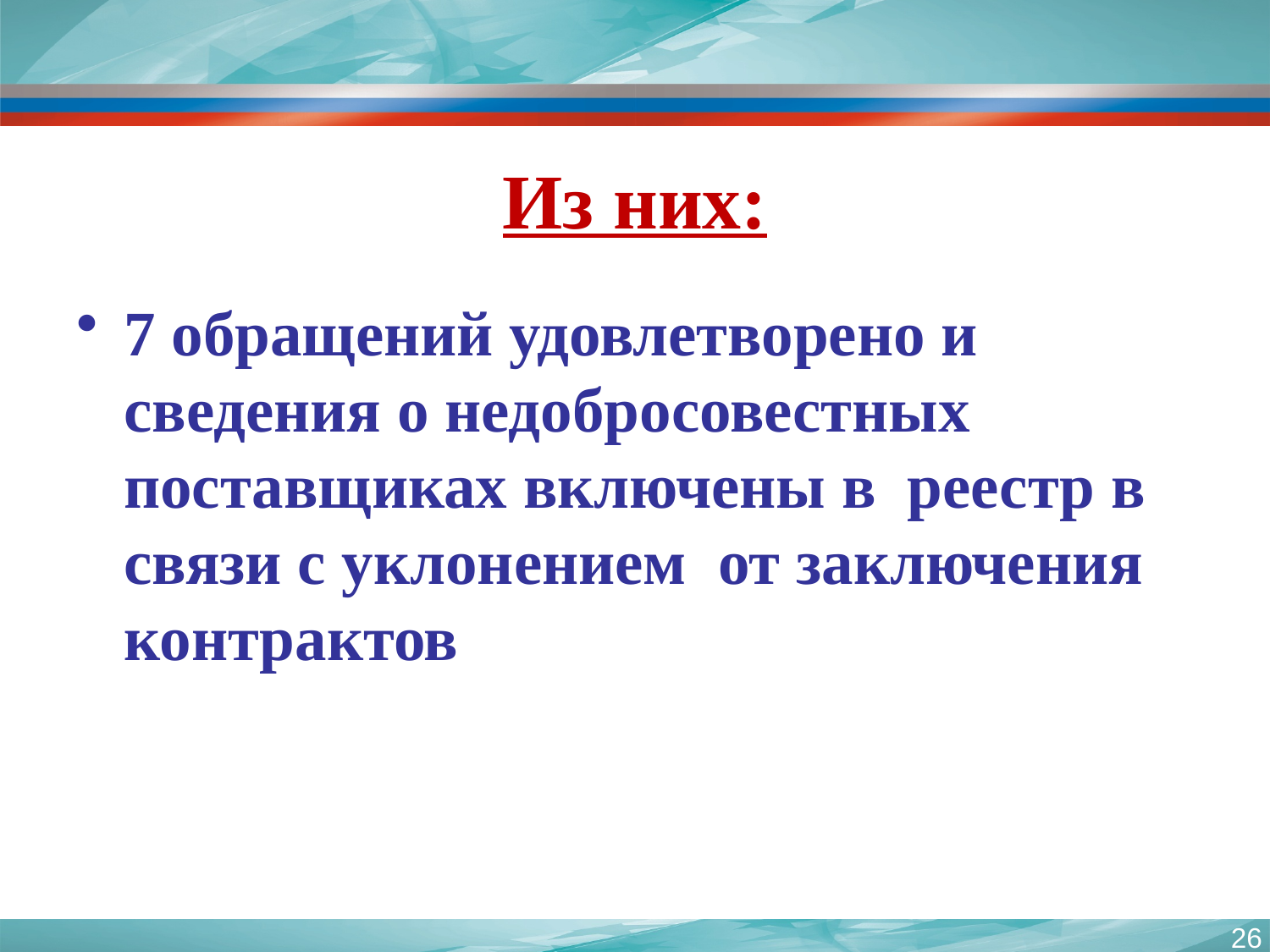

# Из них:
7 обращений удовлетворено и сведения о недобросовестных поставщиках включены в  реестр в связи с уклонением  от заключения контрактов
26